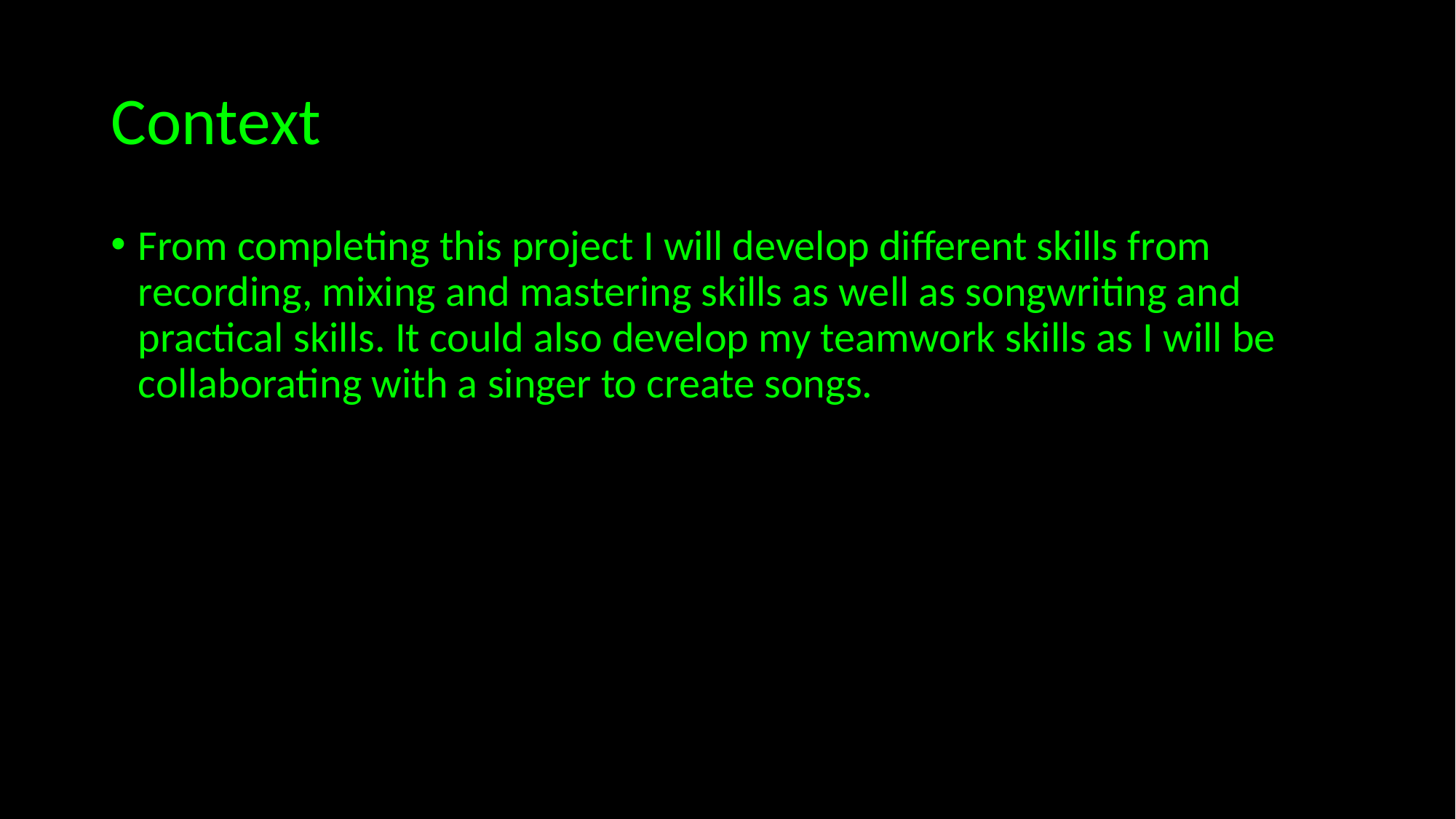

# Context
From completing this project I will develop different skills from recording, mixing and mastering skills as well as songwriting and practical skills. It could also develop my teamwork skills as I will be collaborating with a singer to create songs.